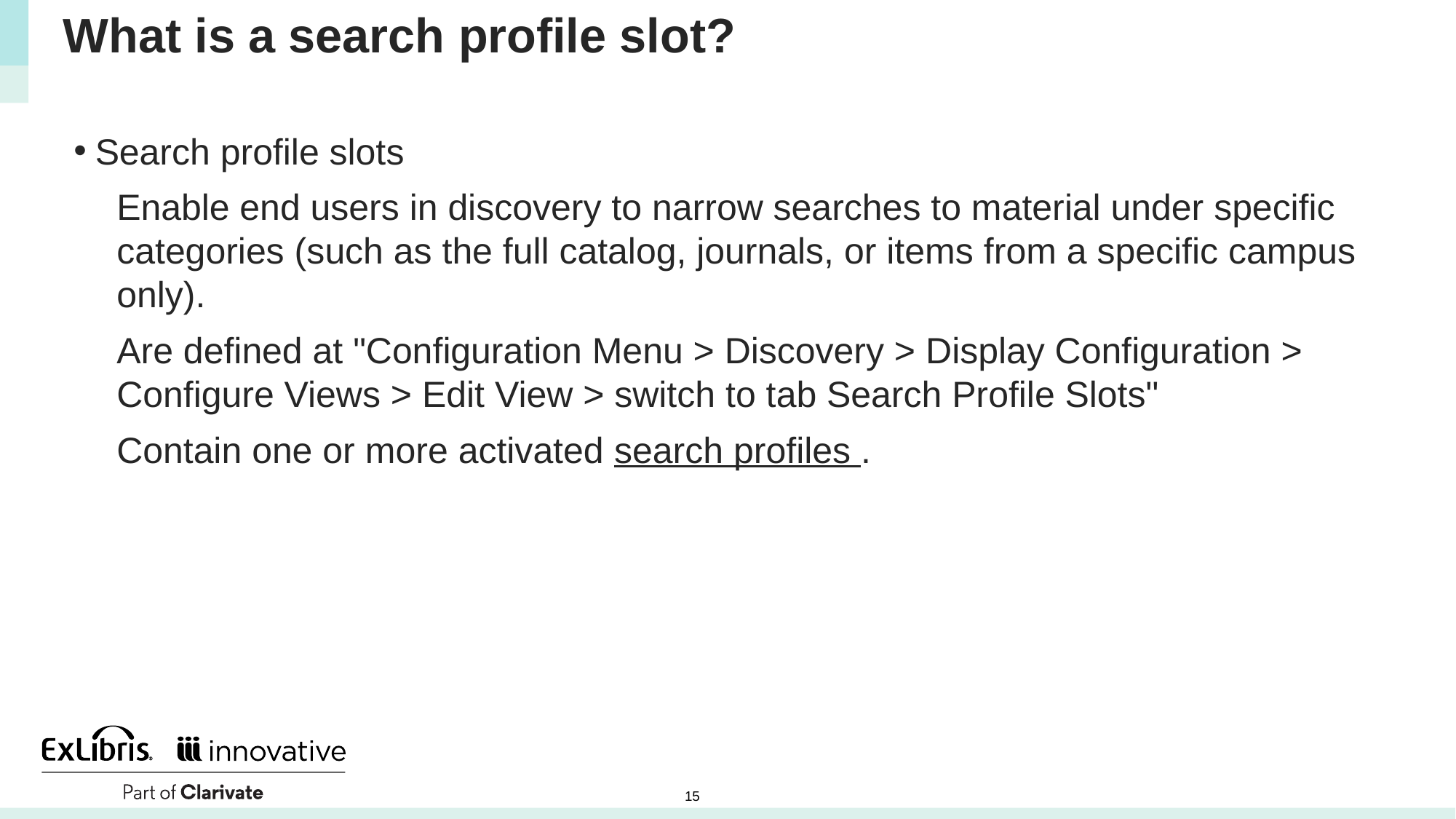

# What is a search profile slot?
Search profile slots
Enable end users in discovery to narrow searches to material under specific categories (such as the full catalog, journals, or items from a specific campus only).
Are defined at "Configuration Menu > Discovery > Display Configuration > Configure Views > Edit View > switch to tab Search Profile Slots"
Contain one or more activated search profiles .

15